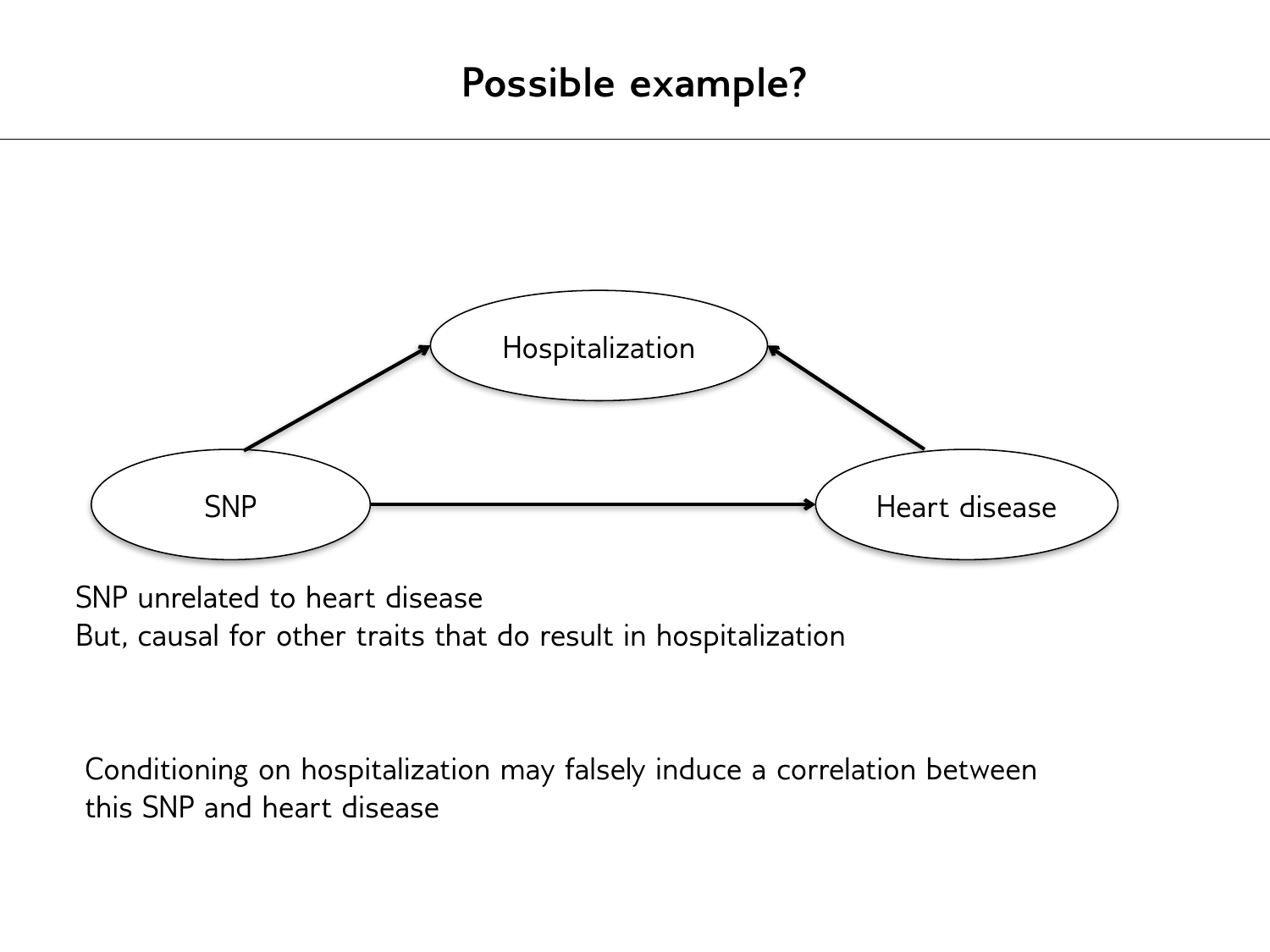

Possible example?
Hospitalization
SNP
Heart disease
SNP unrelated to heart disease
But, causal for other traits that do result in hospitalization
Conditioning on hospitalization may falsely induce a correlation between this SNP and heart disease